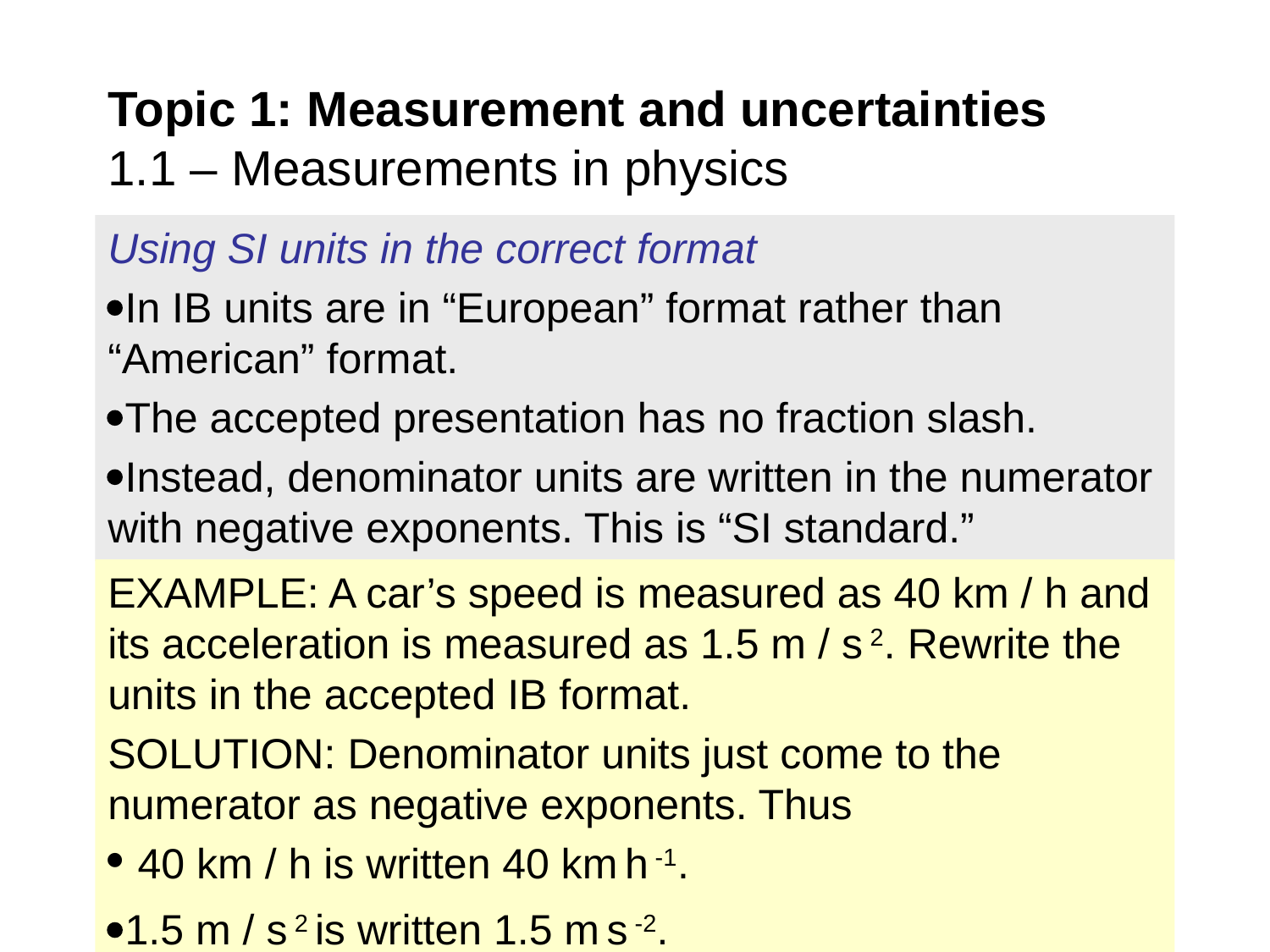

# Topic 1: Measurement and uncertainties 1.1 – Measurements in physics
Using SI units in the correct format
•In IB units are in “European” format rather than “American” format.
•The accepted presentation has no fraction slash.
•Instead, denominator units are written in the numerator with negative exponents. This is “SI standard.”
EXAMPLE: A car’s speed is measured as 40 km / h and its acceleration is measured as 1.5 m / s 2. Rewrite the units in the accepted IB format.
SOLUTION: Denominator units just come to the numerator as negative exponents. Thus
40 km / h is written 40 km h -1.
•1.5 m / s 2 is written 1.5 m s -2.